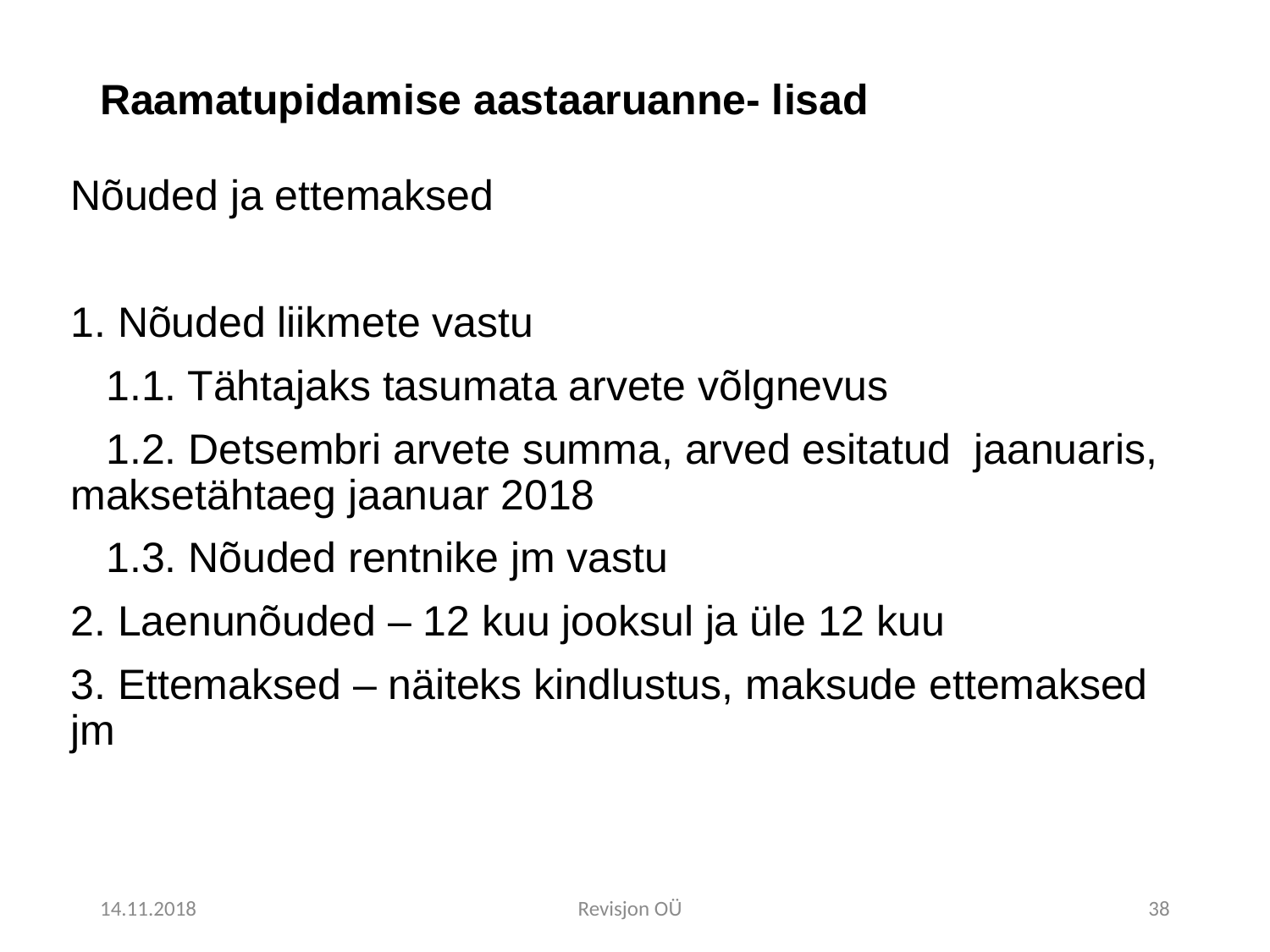

# Raamatupidamise aastaaruanne- lisad
Nõuded ja ettemaksed

1. Nõuded liikmete vastu
   1.1. Tähtajaks tasumata arvete võlgnevus
   1.2. Detsembri arvete summa, arved esitatud  jaanuaris, maksetähtaeg jaanuar 2018
   1.3. Nõuded rentnike jm vastu
2. Laenunõuded – 12 kuu jooksul ja üle 12 kuu
3. Ettemaksed – näiteks kindlustus, maksude ettemaksed jm

14.11.2018
Revisjon OÜ
38